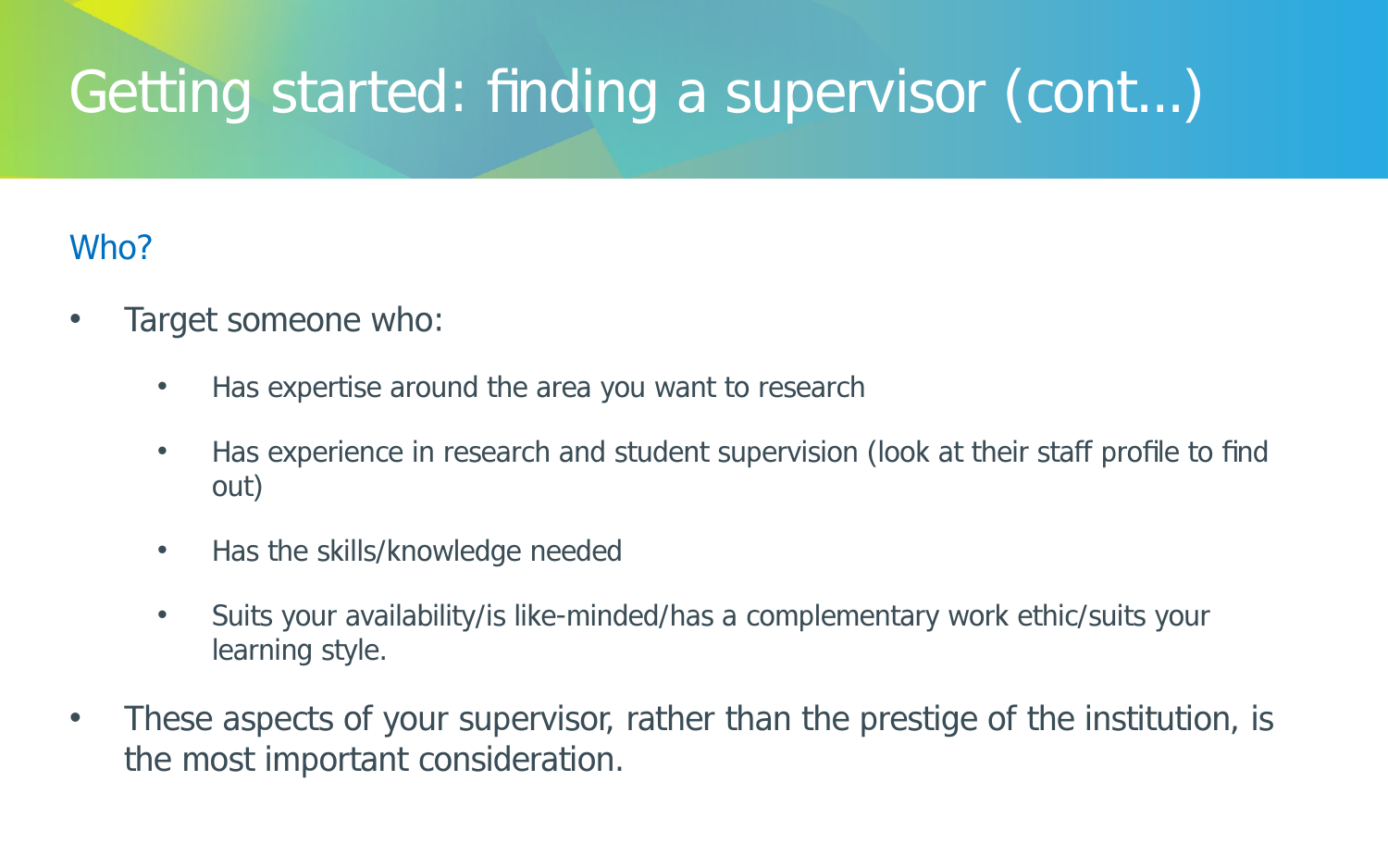

Getting started: finding a supervisor (cont…)
Who?
Target someone who:
Has expertise around the area you want to research
Has experience in research and student supervision (look at their staff profile to find out)
Has the skills/knowledge needed
Suits your availability/is like-minded/has a complementary work ethic/suits your learning style.
These aspects of your supervisor, rather than the prestige of the institution, is the most important consideration.